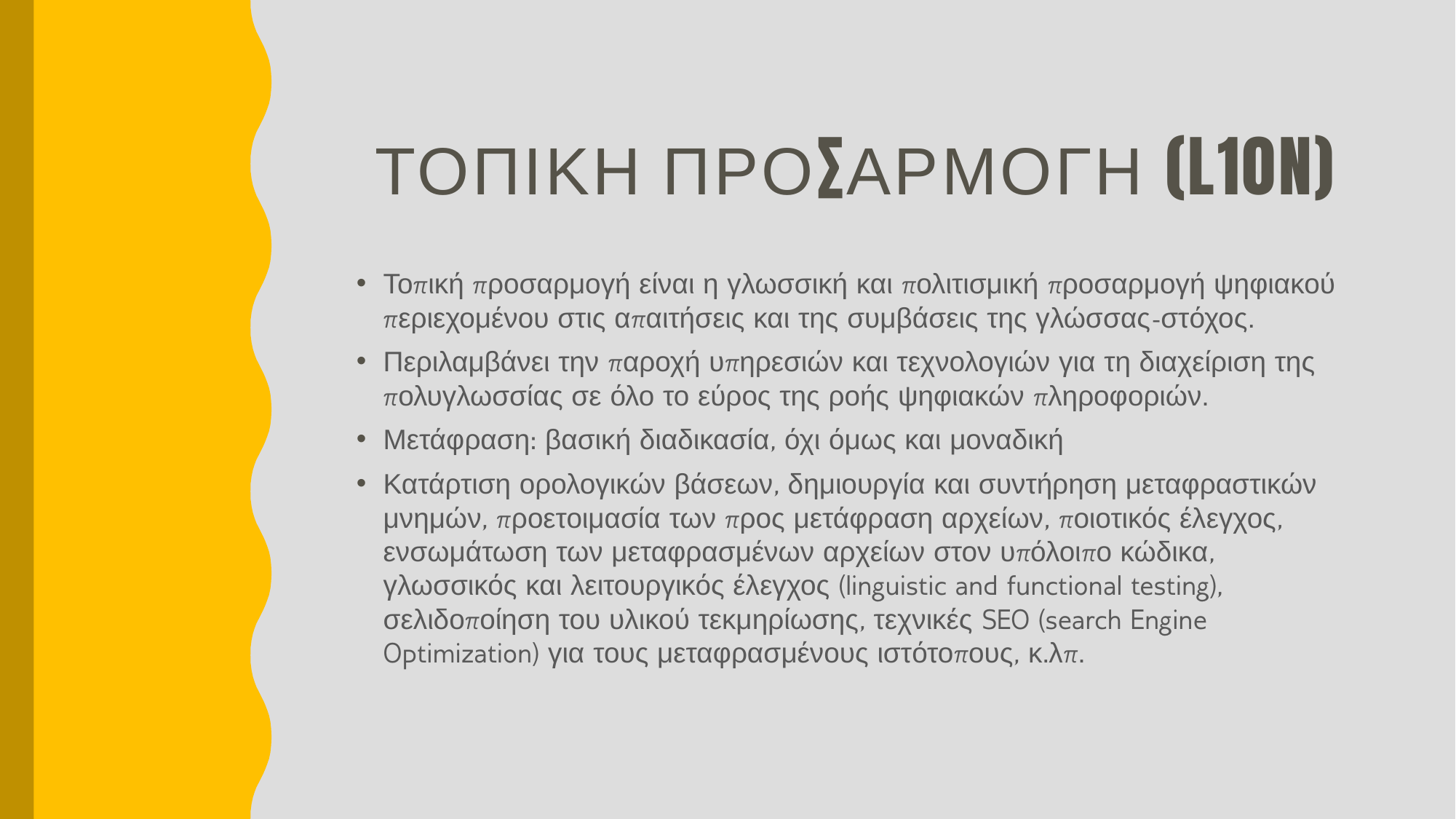

# ΤοπικΗ προσαρμογΗ (l10n)
Τοπική προσαρμογή είναι η γλωσσική και πολιτισμική προσαρμογή ψηφιακού περιεχομένου στις απαιτήσεις και της συμβάσεις της γλώσσας-στόχος.
Περιλαμβάνει την παροχή υπηρεσιών και τεχνολογιών για τη διαχείριση της πολυγλωσσίας σε όλο το εύρος της ροής ψηφιακών πληροφοριών.
Μετάφραση: βασική διαδικασία, όχι όμως και μοναδική
Κατάρτιση ορολογικών βάσεων, δημιουργία και συντήρηση μεταφραστικών μνημών, προετοιμασία των προς μετάφραση αρχείων, ποιοτικός έλεγχος, ενσωμάτωση των μεταφρασμένων αρχείων στον υπόλοιπο κώδικα, γλωσσικός και λειτουργικός έλεγχος (linguistic and functional testing), σελιδοποίηση του υλικού τεκμηρίωσης, τεχνικές SEO (search Engine Optimization) για τους μεταφρασμένους ιστότοπους, κ.λπ.